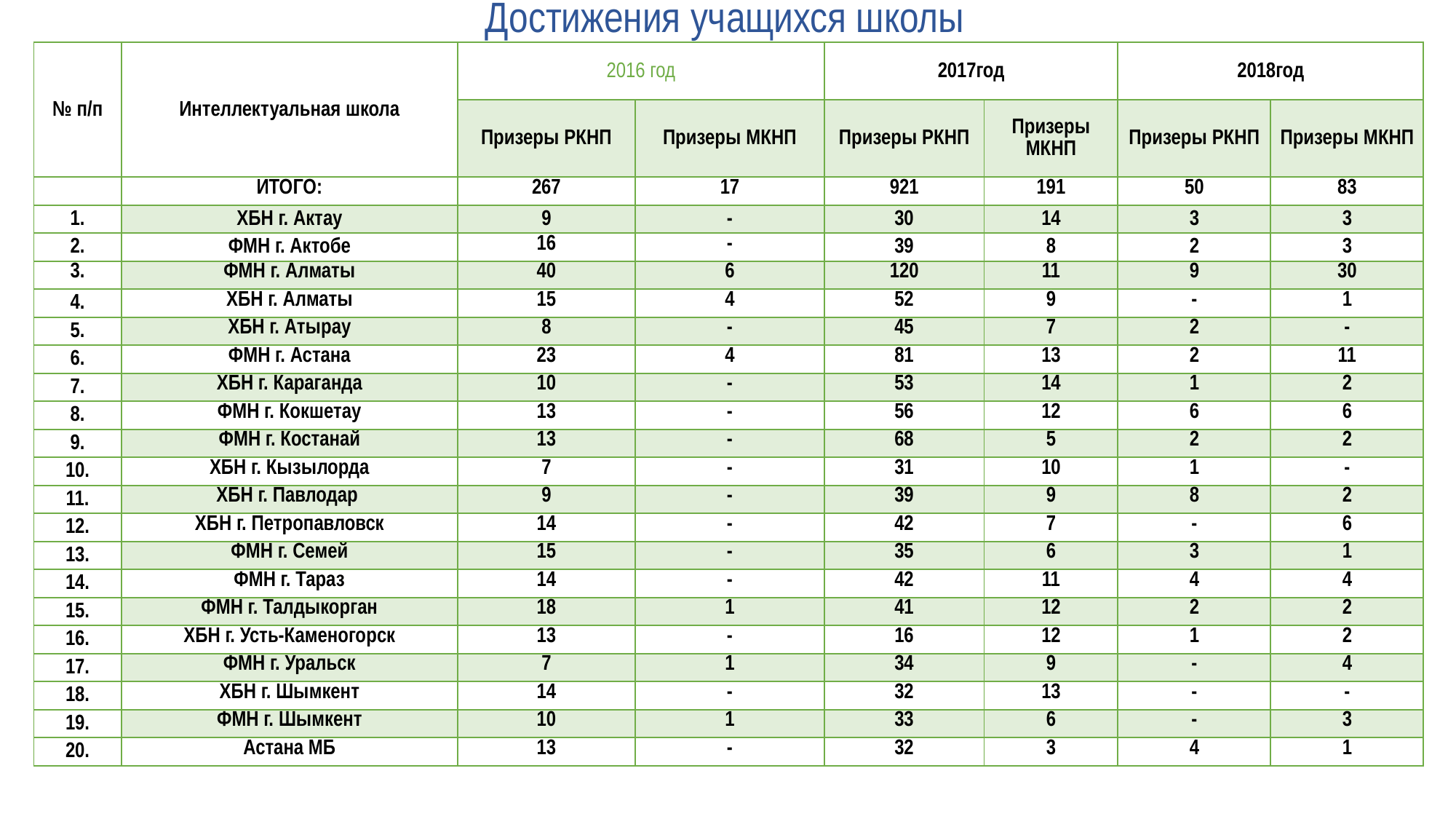

# Достижения учащихся школы
| № п/п | Интеллектуальная школа | 2016 год |  | 2017год |  | 2018год |  |
| --- | --- | --- | --- | --- | --- | --- | --- |
|  |  | Призеры РКНП | Призеры МКНП | Призеры РКНП | Призеры МКНП | Призеры РКНП | Призеры МКНП |
|  | ИТОГО: | 267 | 17 | 921 | 191 | 50 | 83 |
| 1. | ХБН г. Актау | 9 | - | 30 | 14 | 3 | 3 |
| 2. | ФМН г. Актобе | 16 | - | 39 | 8 | 2 | 3 |
| 3. | ФМН г. Алматы | 40 | 6 | 120 | 11 | 9 | 30 |
| 4. | ХБН г. Алматы | 15 | 4 | 52 | 9 | - | 1 |
| 5. | ХБН г. Атырау | 8 | - | 45 | 7 | 2 | - |
| 6. | ФМН г. Астана | 23 | 4 | 81 | 13 | 2 | 11 |
| 7. | ХБН г. Караганда | 10 | - | 53 | 14 | 1 | 2 |
| 8. | ФМН г. Кокшетау | 13 | - | 56 | 12 | 6 | 6 |
| 9. | ФМН г. Костанай | 13 | - | 68 | 5 | 2 | 2 |
| 10. | ХБН г. Кызылорда | 7 | - | 31 | 10 | 1 | - |
| 11. | ХБН г. Павлодар | 9 | - | 39 | 9 | 8 | 2 |
| 12. | ХБН г. Петропавловск | 14 | - | 42 | 7 | - | 6 |
| 13. | ФМН г. Семей | 15 | - | 35 | 6 | 3 | 1 |
| 14. | ФМН г. Тараз | 14 | - | 42 | 11 | 4 | 4 |
| 15. | ФМН г. Талдыкорган | 18 | 1 | 41 | 12 | 2 | 2 |
| 16. | ХБН г. Усть-Каменогорск | 13 | - | 16 | 12 | 1 | 2 |
| 17. | ФМН г. Уральск | 7 | 1 | 34 | 9 | - | 4 |
| 18. | ХБН г. Шымкент | 14 | - | 32 | 13 | - | - |
| 19. | ФМН г. Шымкент | 10 | 1 | 33 | 6 | - | 3 |
| 20. | Астана МБ | 13 | - | 32 | 3 | 4 | 1 |